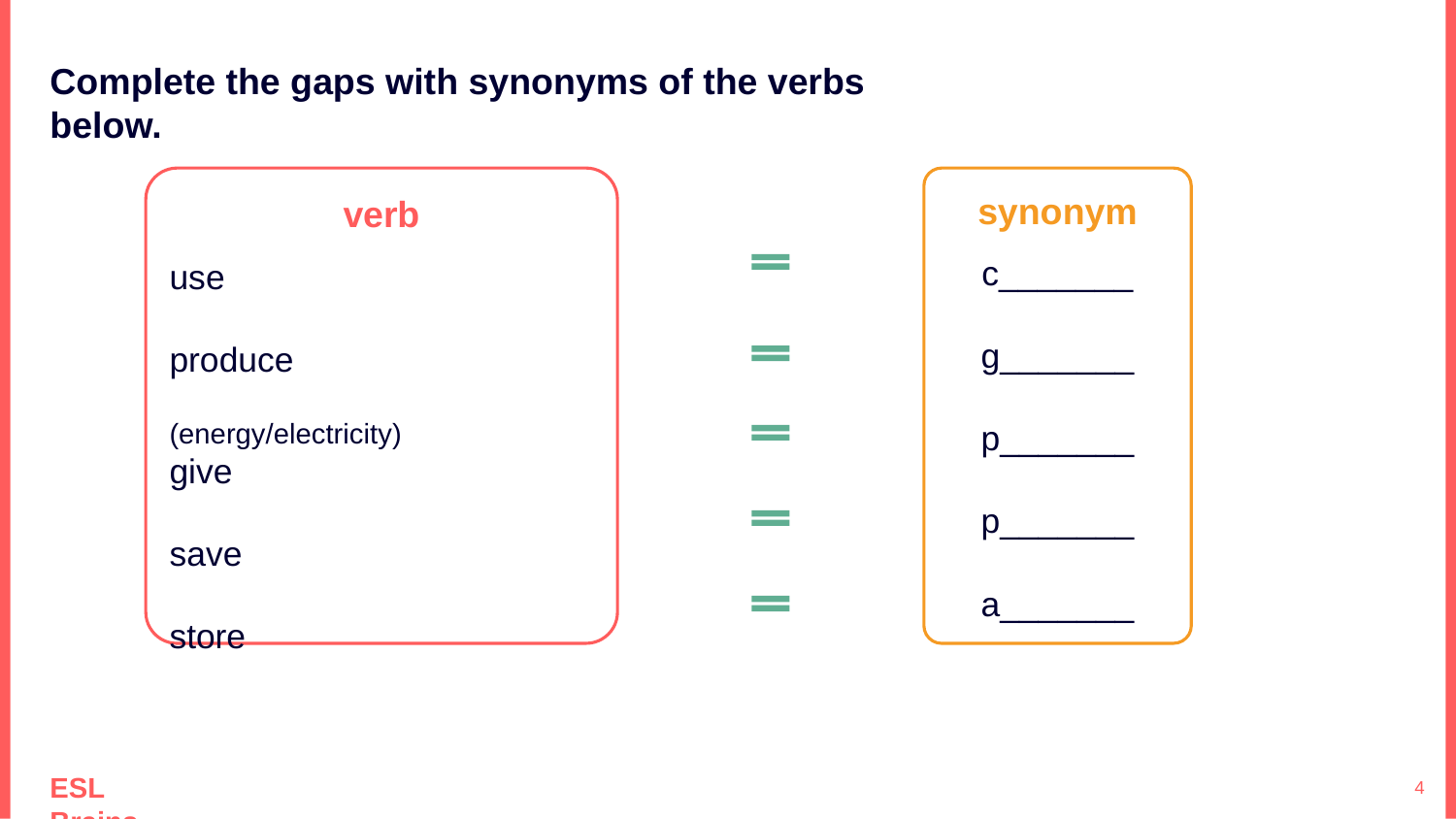

Complete the gaps with synonyms of the verbs below.
verb
use

produce
                         (energy/electricity)
give

save

store
synonym
c_______

g_______

p_______

p_______

a_______

4